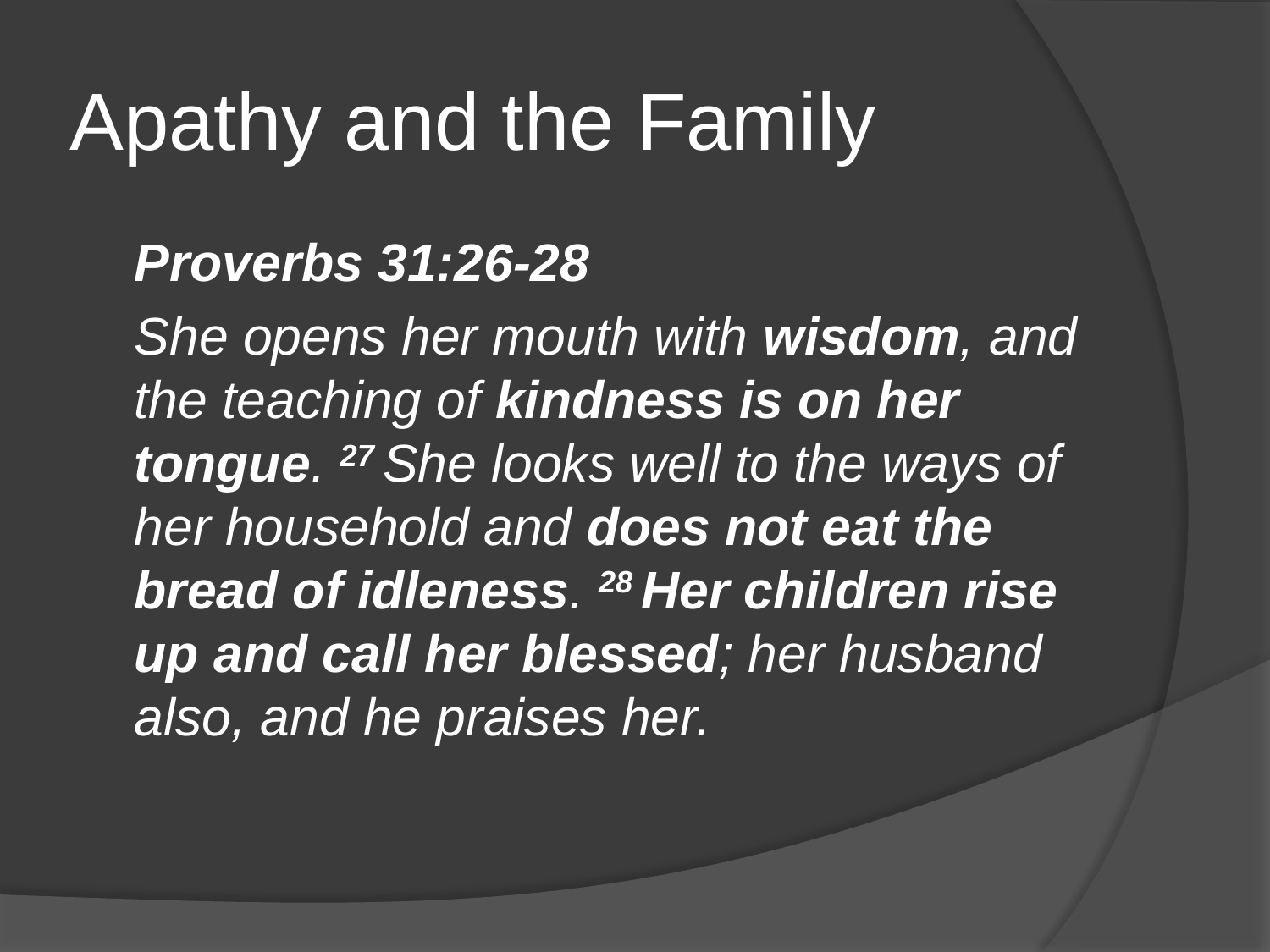

# Apathy and the Family
	Proverbs 31:26-28
	She opens her mouth with wisdom, and the teaching of kindness is on her tongue. 27 She looks well to the ways of her household and does not eat the bread of idleness. 28 Her children rise up and call her blessed; her husband also, and he praises her.